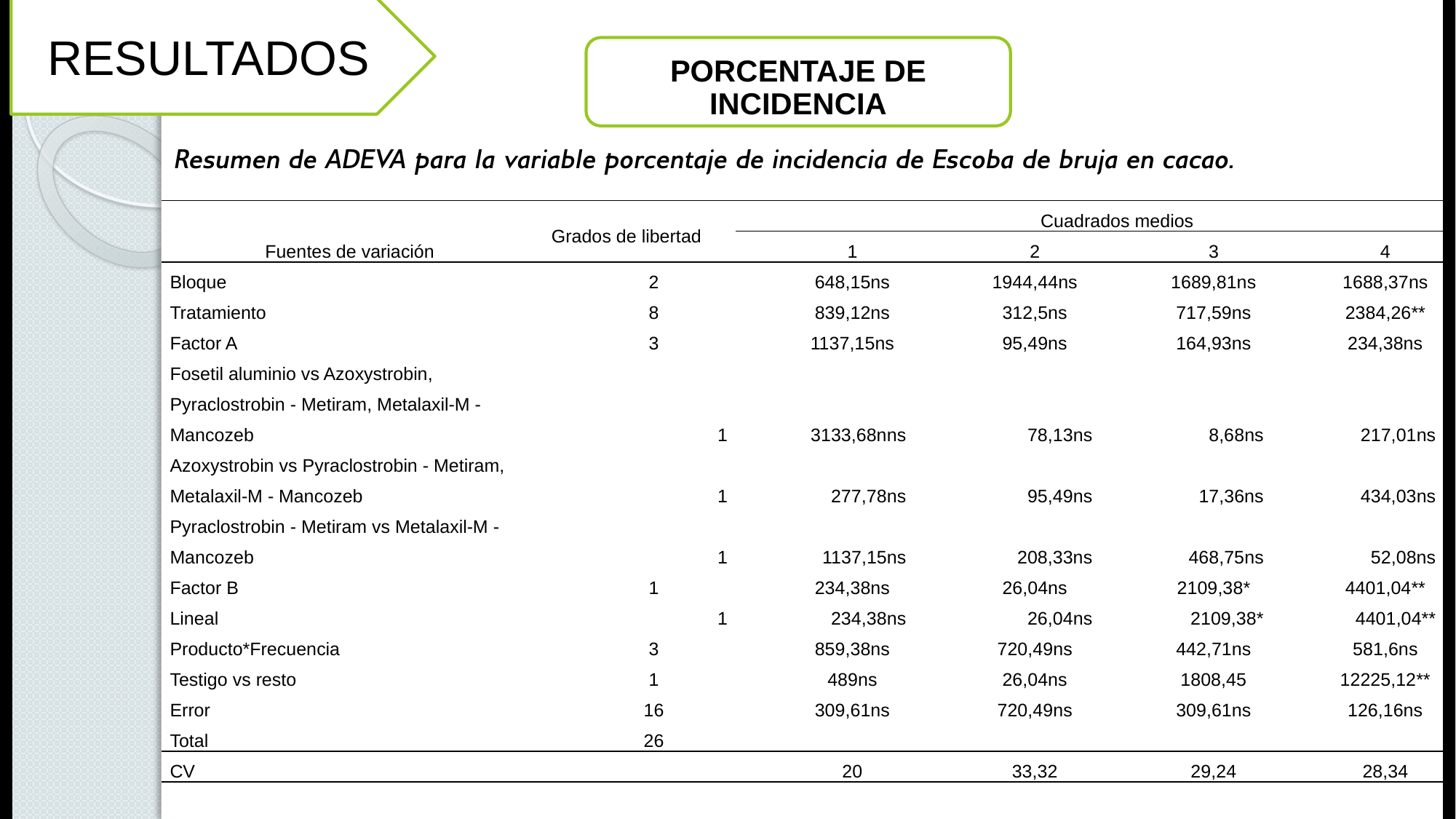

RESULTADOS
PORCENTAJE DE INCIDENCIA
Resumen de ADEVA para la variable porcentaje de incidencia de Escoba de bruja en cacao.
| Fuentes de variación | Grados de libertad | Cuadrados medios |  |  |  |
| --- | --- | --- | --- | --- | --- |
|  |  | 1 | 2 | 3 | 4 |
| Bloque | 2 | 648,15ns | 1944,44ns | 1689,81ns | 1688,37ns |
| Tratamiento | 8 | 839,12ns | 312,5ns | 717,59ns | 2384,26\*\* |
| Factor A | 3 | 1137,15ns | 95,49ns | 164,93ns | 234,38ns |
| Fosetil aluminio vs Azoxystrobin, Pyraclostrobin - Metiram, Metalaxil-M - Mancozeb | 1 | 3133,68nns | 78,13ns | 8,68ns | 217,01ns |
| Azoxystrobin vs Pyraclostrobin - Metiram, Metalaxil-M - Mancozeb | 1 | 277,78ns | 95,49ns | 17,36ns | 434,03ns |
| Pyraclostrobin - Metiram vs Metalaxil-M - Mancozeb | 1 | 1137,15ns | 208,33ns | 468,75ns | 52,08ns |
| Factor B | 1 | 234,38ns | 26,04ns | 2109,38\* | 4401,04\*\* |
| Lineal | 1 | 234,38ns | 26,04ns | 2109,38\* | 4401,04\*\* |
| Producto\*Frecuencia | 3 | 859,38ns | 720,49ns | 442,71ns | 581,6ns |
| Testigo vs resto | 1 | 489ns | 26,04ns | 1808,45 | 12225,12\*\* |
| Error | 16 | 309,61ns | 720,49ns | 309,61ns | 126,16ns |
| Total | 26 |  |  |  |  |
| CV |  | 20 | 33,32 | 29,24 | 28,34 |